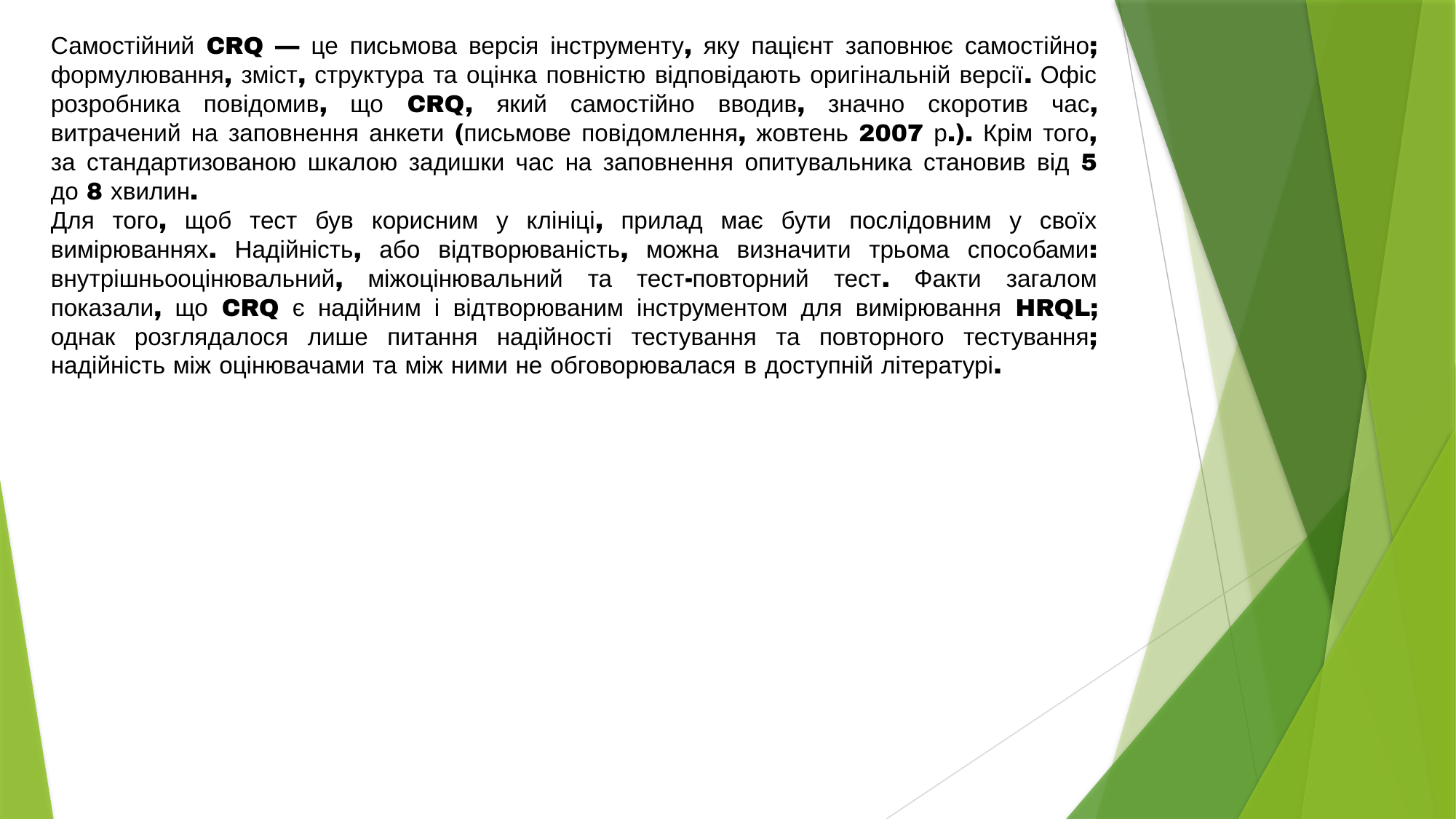

Самостійний CRQ — це письмова версія інструменту, яку пацієнт заповнює самостійно; формулювання, зміст, структура та оцінка повністю відповідають оригінальній версії. Офіс розробника повідомив, що CRQ, який самостійно вводив, значно скоротив час, витрачений на заповнення анкети (письмове повідомлення, жовтень 2007 р.). Крім того, за стандартизованою шкалою задишки час на заповнення опитувальника становив від 5 до 8 хвилин.
Для того, щоб тест був корисним у клініці, прилад має бути послідовним у своїх вимірюваннях. Надійність, або відтворюваність, можна визначити трьома способами: внутрішньооцінювальний, міжоцінювальний та тест-повторний тест. Факти загалом показали, що CRQ є надійним і відтворюваним інструментом для вимірювання HRQL; однак розглядалося лише питання надійності тестування та повторного тестування; надійність між оцінювачами та між ними не обговорювалася в доступній літературі.